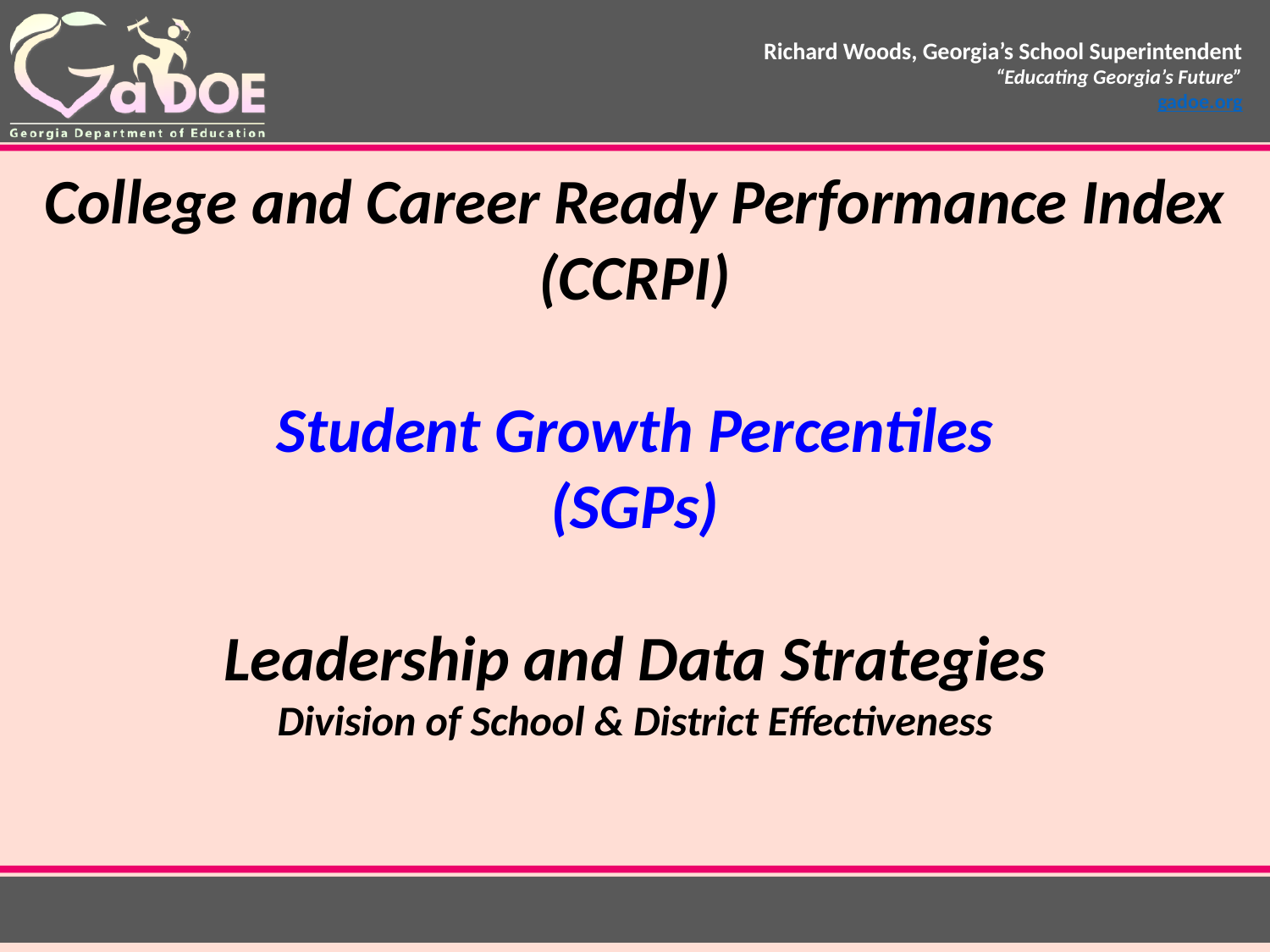

College and Career Ready Performance Index
(CCRPI)

Student Growth Percentiles
(SGPs)

Leadership and Data Strategies
Division of School & District Effectiveness